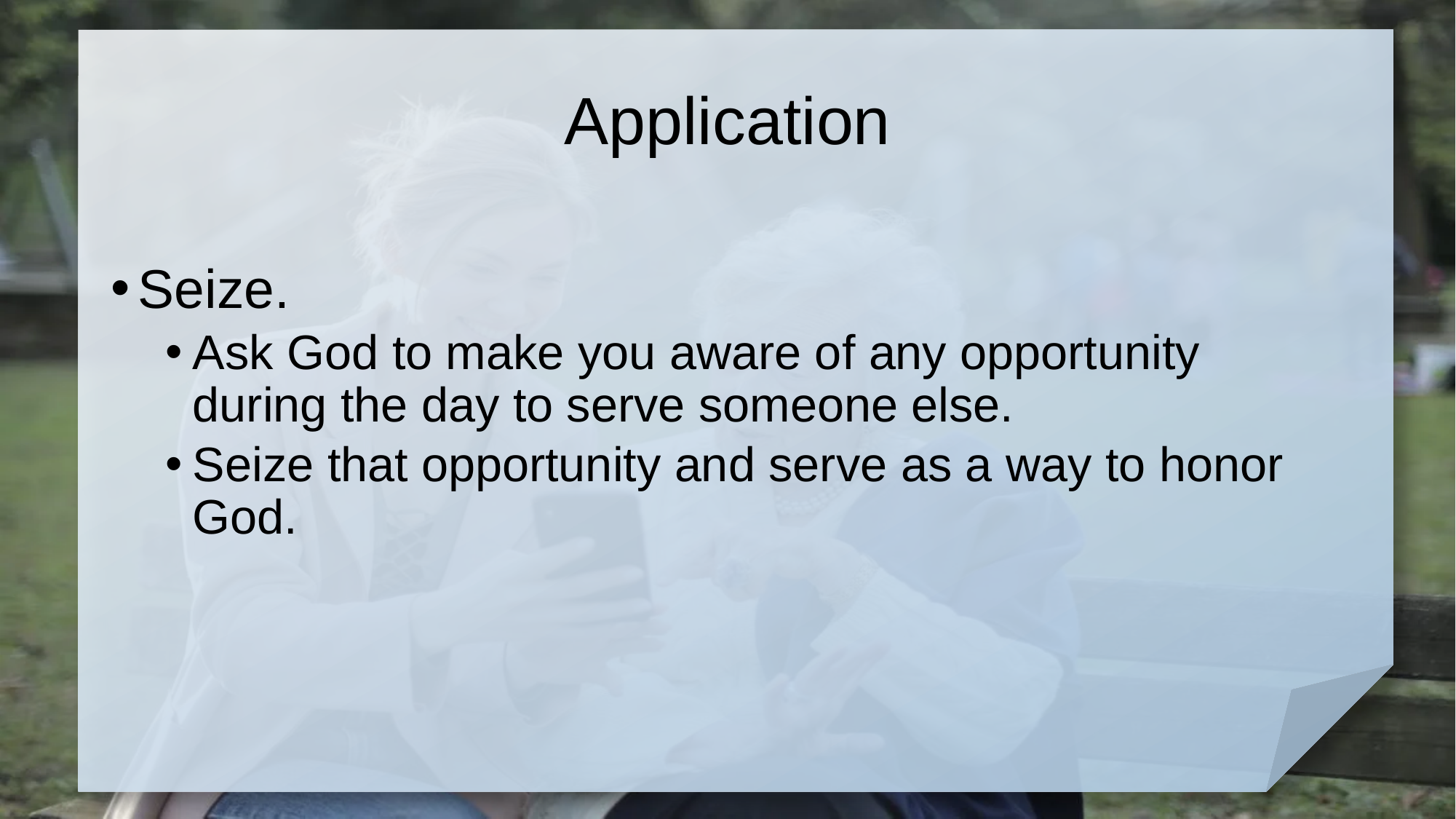

# Application
Seize.
Ask God to make you aware of any opportunity during the day to serve someone else.
Seize that opportunity and serve as a way to honor God.